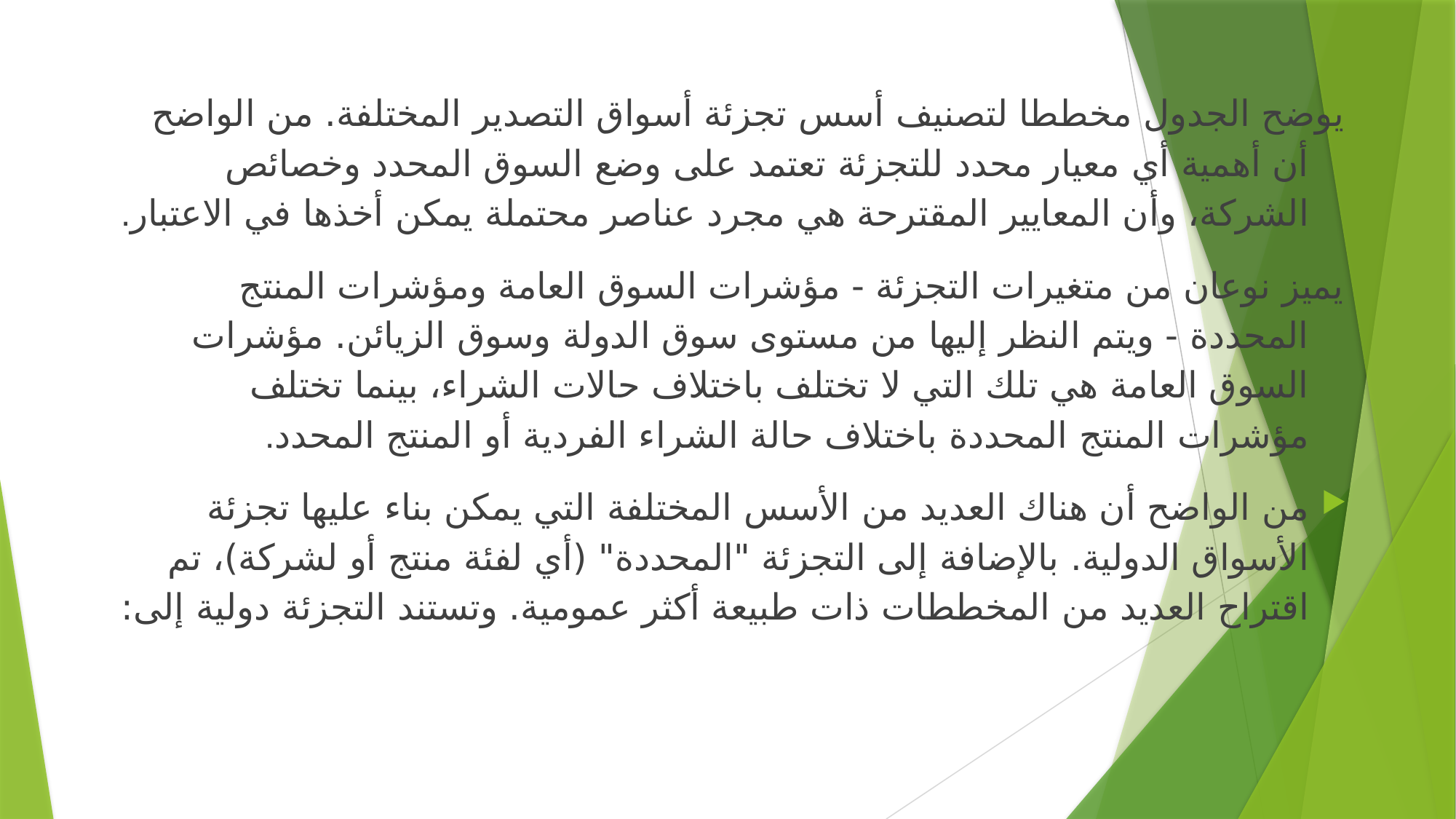

يوضح الجدول مخططا لتصنيف أسس تجزئة أسواق التصدير المختلفة. من الواضح أن أهمية أي معيار محدد للتجزئة تعتمد على وضع السوق المحدد وخصائص الشركة، وأن المعايير المقترحة هي مجرد عناصر محتملة يمكن أخذها في الاعتبار.
يميز نوعان من متغيرات التجزئة - مؤشرات السوق العامة ومؤشرات المنتج المحددة - ويتم النظر إليها من مستوى سوق الدولة وسوق الزيائن. مؤشرات السوق العامة هي تلك التي لا تختلف باختلاف حالات الشراء، بينما تختلف مؤشرات المنتج المحددة باختلاف حالة الشراء الفردية أو المنتج المحدد.
من الواضح أن هناك العديد من الأسس المختلفة التي يمكن بناء عليها تجزئة الأسواق الدولية. بالإضافة إلى التجزئة "المحددة" (أي لفئة منتج أو لشركة)، تم اقتراح العديد من المخططات ذات طبيعة أكثر عمومية. وتستند التجزئة دولية إلى: